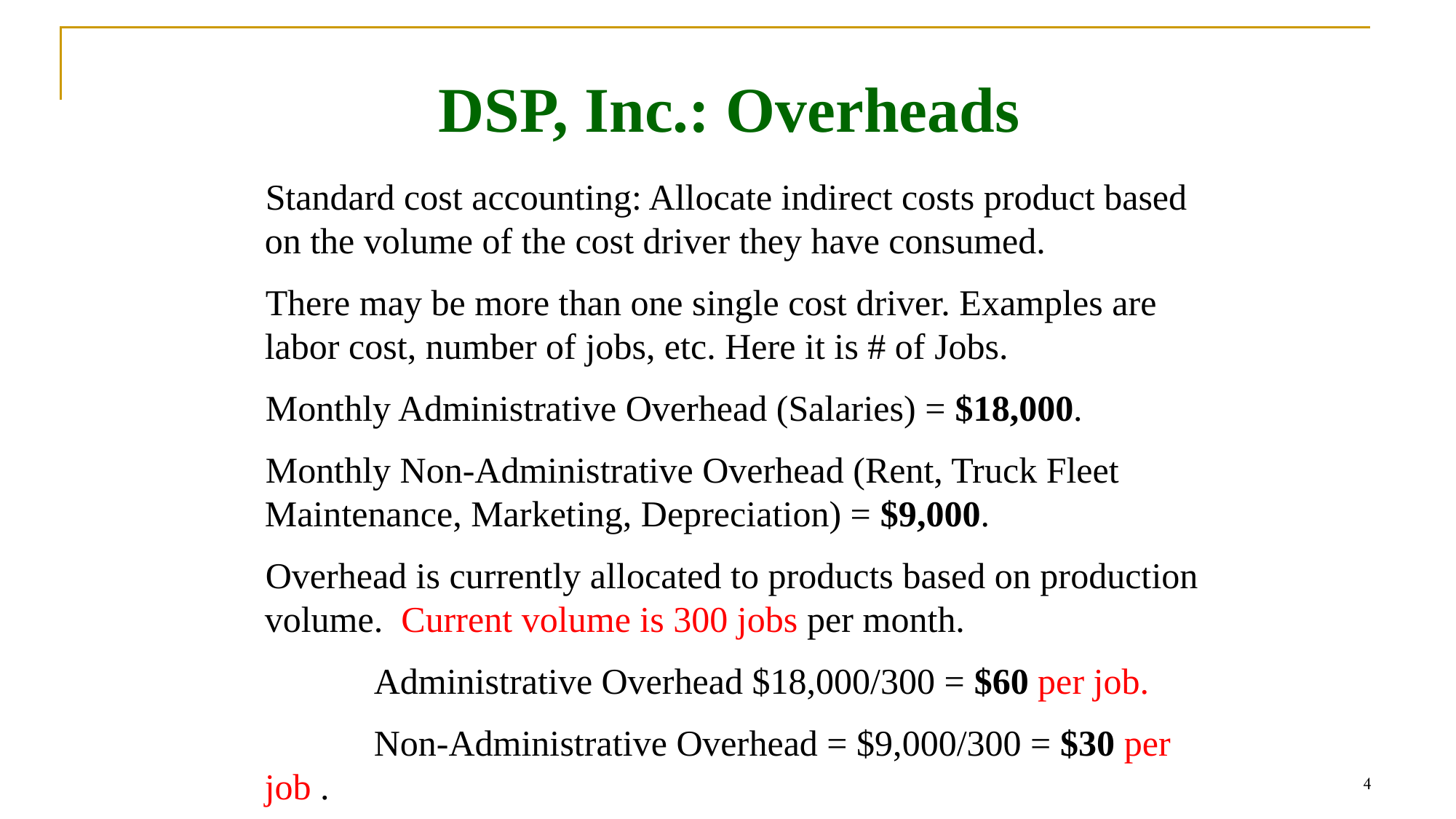

# DSP, Inc.: Overheads
Standard cost accounting: Allocate indirect costs product based on the volume of the cost driver they have consumed.
There may be more than one single cost driver. Examples are  labor cost, number of jobs, etc. Here it is # of Jobs.
Monthly Administrative Overhead (Salaries) = $18,000.
Monthly Non-Administrative Overhead (Rent, Truck Fleet Maintenance, Marketing, Depreciation) = $9,000.
Overhead is currently allocated to products based on production volume.  Current volume is 300 jobs per month.
	Administrative Overhead $18,000/300 = $60 per job.
	Non-Administrative Overhead = $9,000/300 = $30 per job .
4